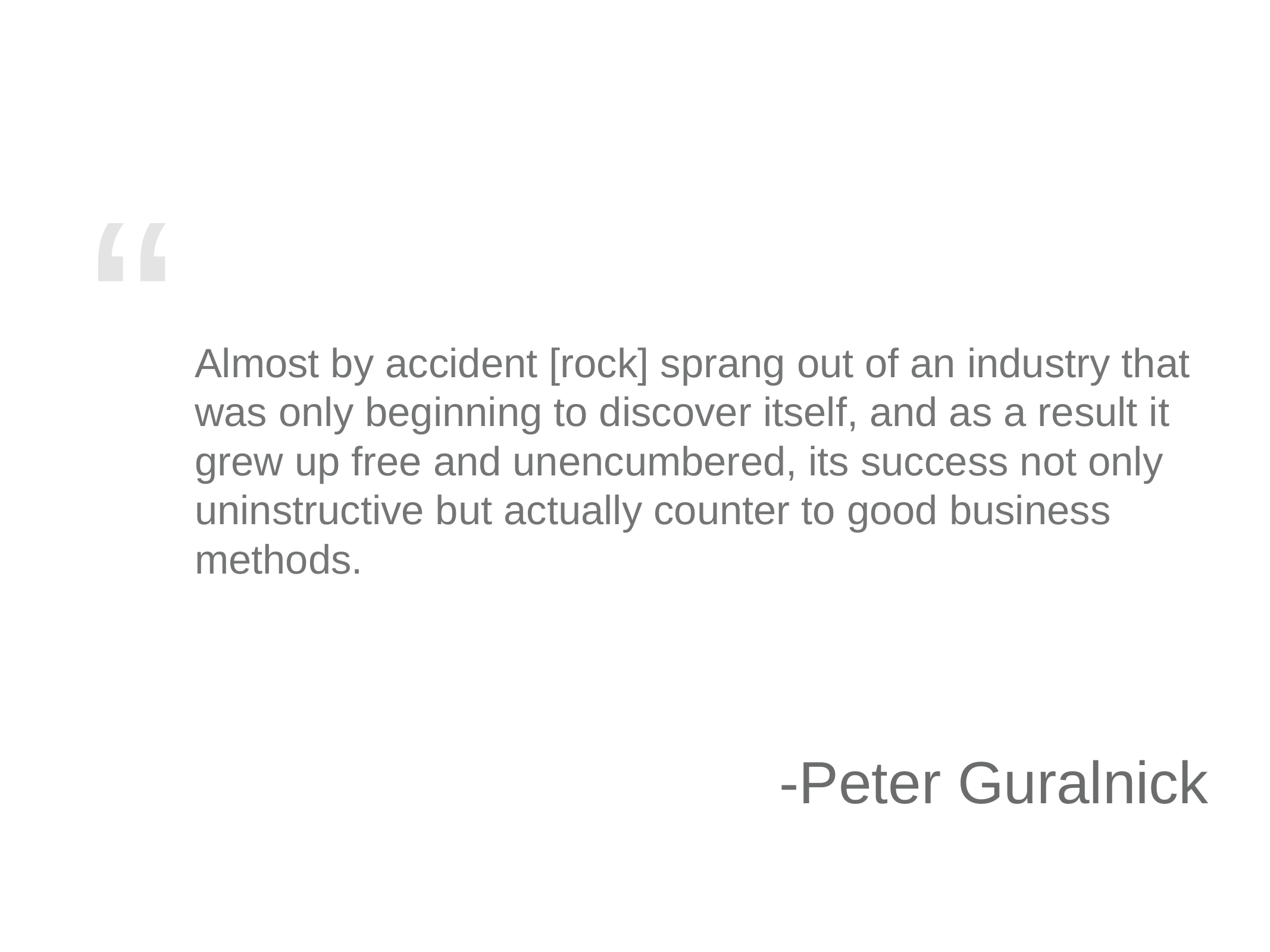

Almost by accident [rock] sprang out of an industry that was only beginning to discover itself, and as a result it grew up free and unencumbered, its success not only uninstructive but actually counter to good business methods.
-Peter Guralnick